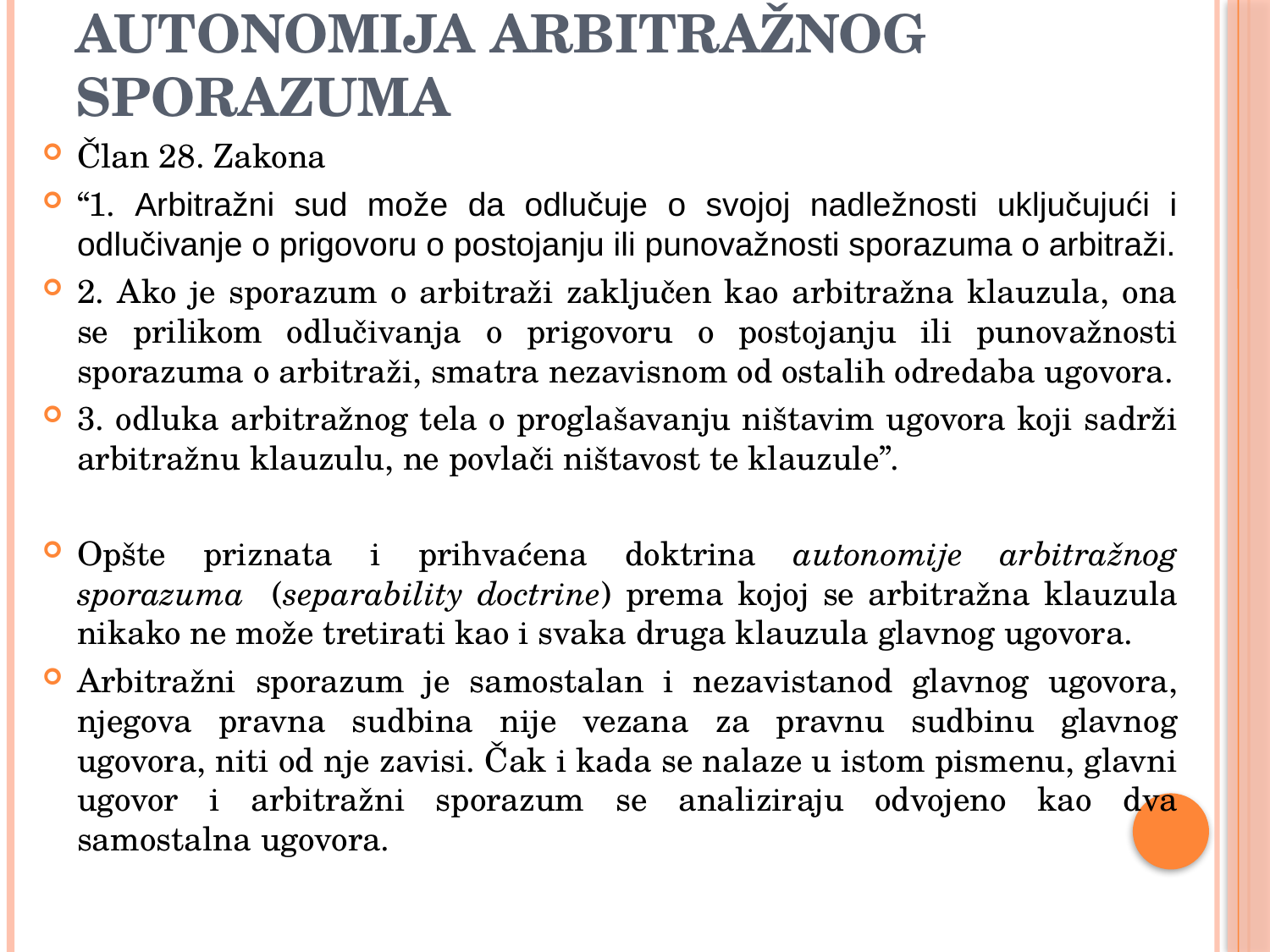

# Autonomija arbitražnog sporazuma
Član 28. Zakona
“1. Arbitražni sud može da odlučuje o svojoj nadležnosti uključujući i odlučivanje o prigovoru o postojanju ili punovažnosti sporazuma o arbitraži.
2. Ako je sporazum o arbitraži zaključen kao arbitražna klauzula, ona se prilikom odlučivanja o prigovoru o postojanju ili punovažnosti sporazuma o arbitraži, smatra nezavisnom od ostalih odredaba ugovora.
3. odluka arbitražnog tela o proglašavanju ništavim ugovora koji sadrži arbitražnu klauzulu, ne povlači ništavost te klauzule”.

Opšte priznata i prihvaćena doktrina autonomije arbitražnog sporazuma  (separability doctrine) prema kojoj se arbitražna klauzula nikako ne može tretirati kao i svaka druga klauzula glavnog ugovora.
Arbitražni sporazum je samostalan i nezavistanod glavnog ugovora, njegova pravna sudbina nije vezana za pravnu sudbinu glavnog ugovora, niti od nje zavisi. Čak i kada se nalaze u istom pismenu, glavni ugovor i arbitražni sporazum se analiziraju odvojeno kao dva samostalna ugovora.